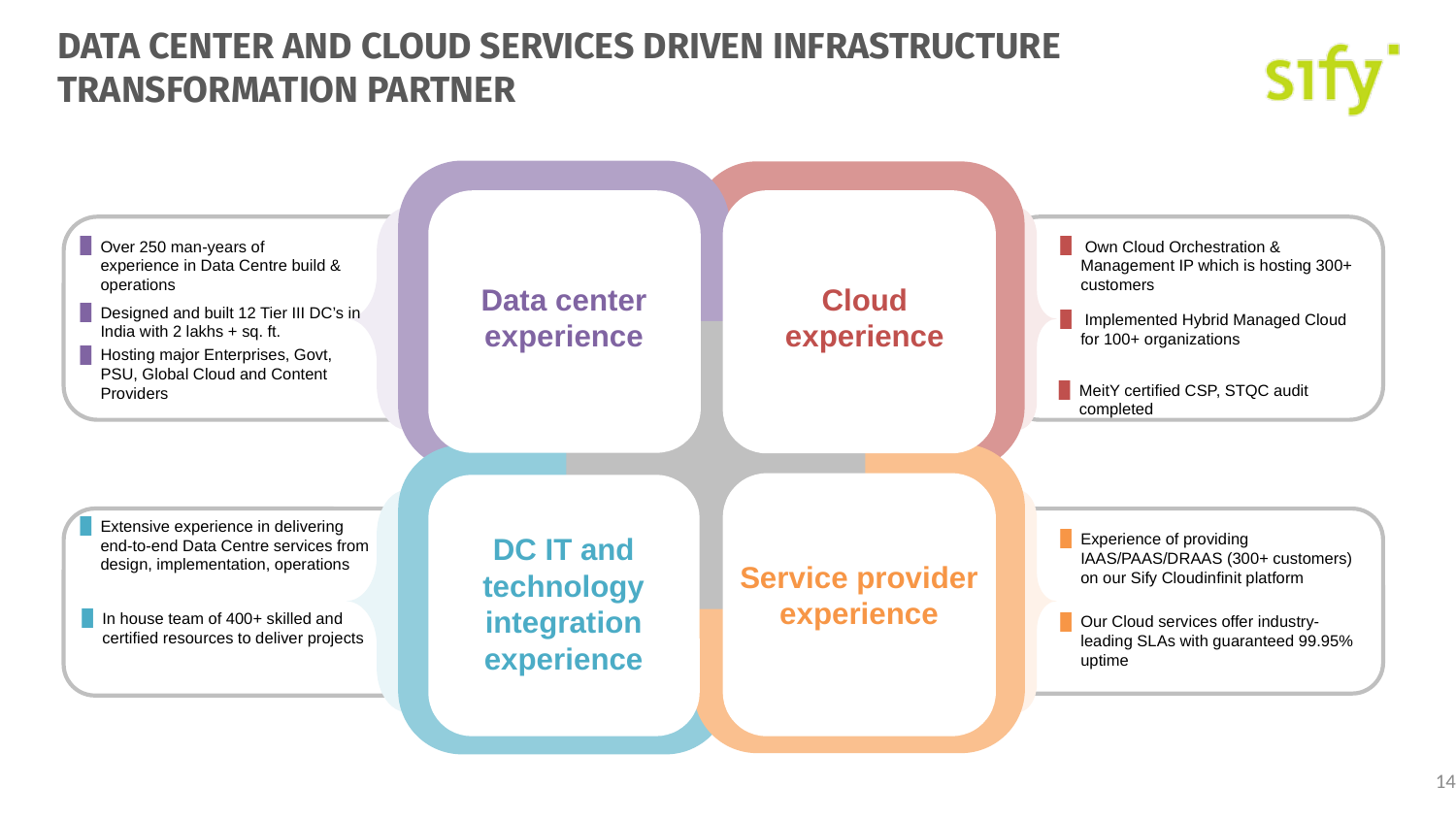

# Data Center and Cloud Services Driven Infrastructure Transformation Partner

Data center experience
Cloud experience
Over 250 man-years of experience in Data Centre build & operations

 Own Cloud Orchestration & Management IP which is hosting 300+ customers

Designed and built 12 Tier III DC’s in India with 2 lakhs + sq. ft.
 Implemented Hybrid Managed Cloud for 100+ organizations

Hosting major Enterprises, Govt, PSU, Global Cloud and Content Providers

MeitY certified CSP, STQC audit completed

Service provider experience

Extensive experience in delivering end-to-end Data Centre services from design, implementation, operations

DC IT and technology integration experience
Experience of providing IAAS/PAAS/DRAAS (300+ customers) on our Sify Cloudinfinit platform

In house team of 400+ skilled and certified resources to deliver projects

Our Cloud services offer industry-leading SLAs with guaranteed 99.95% uptime

14